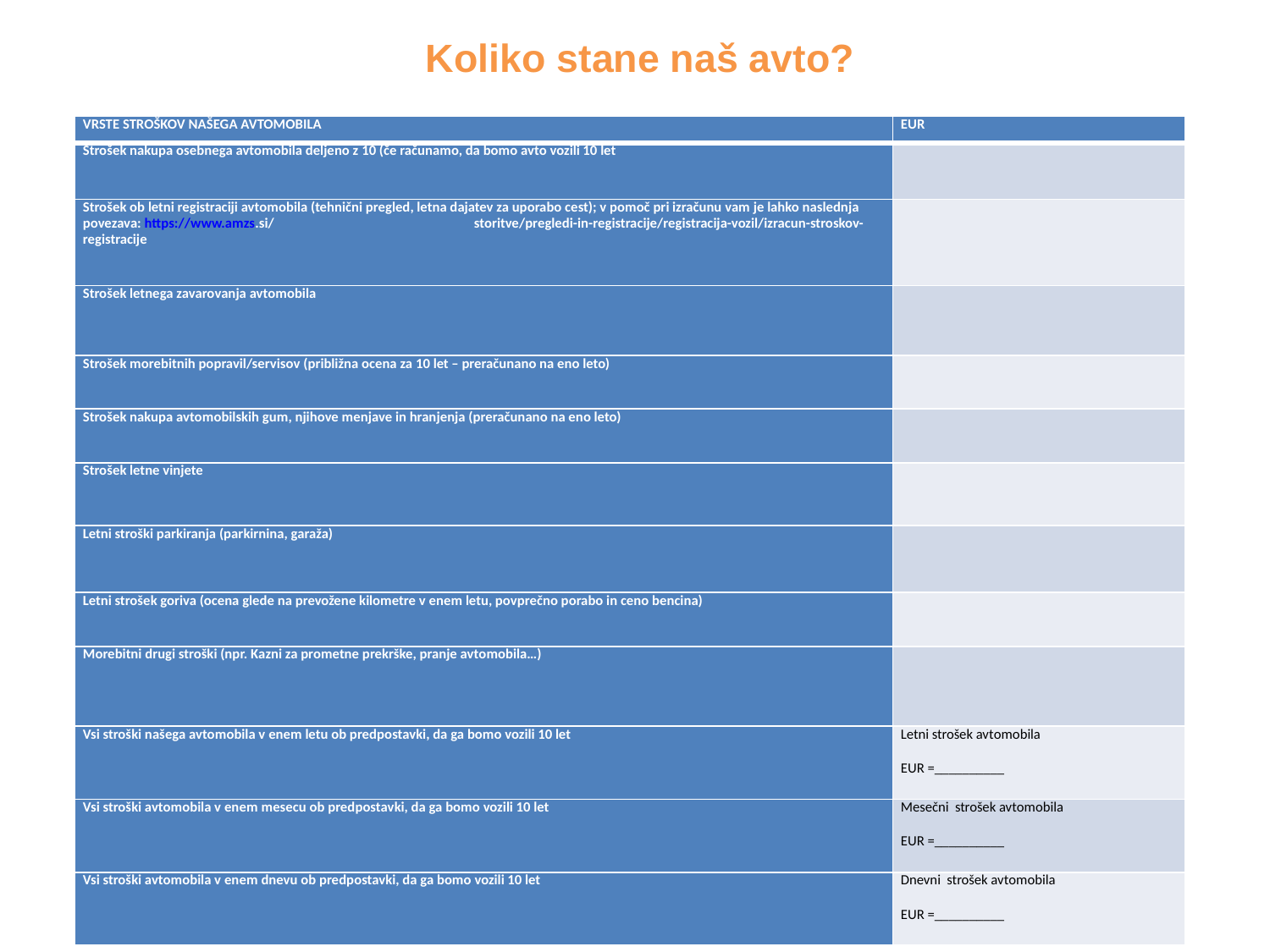

# Koliko stane naš avto?
| VRSTE STROŠKOV NAŠEGA AVTOMOBILA | EUR |
| --- | --- |
| Strošek nakupa osebnega avtomobila deljeno z 10 (če računamo, da bomo avto vozili 10 let |  |
| Strošek ob letni registraciji avtomobila (tehnični pregled, letna dajatev za uporabo cest); v pomoč pri izračunu vam je lahko naslednja povezava: https://www.amzs.si/ storitve/pregledi-in-registracije/registracija-vozil/izracun-stroskov-registracije |  |
| Strošek letnega zavarovanja avtomobila |  |
| Strošek morebitnih popravil/servisov (približna ocena za 10 let – preračunano na eno leto) |  |
| Strošek nakupa avtomobilskih gum, njihove menjave in hranjenja (preračunano na eno leto) |  |
| Strošek letne vinjete |  |
| Letni stroški parkiranja (parkirnina, garaža) |  |
| Letni strošek goriva (ocena glede na prevožene kilometre v enem letu, povprečno porabo in ceno bencina) |  |
| Morebitni drugi stroški (npr. Kazni za prometne prekrške, pranje avtomobila…) |  |
| Vsi stroški našega avtomobila v enem letu ob predpostavki, da ga bomo vozili 10 let | Letni strošek avtomobila EUR =\_\_\_\_\_\_\_\_\_\_ |
| Vsi stroški avtomobila v enem mesecu ob predpostavki, da ga bomo vozili 10 let | Mesečni strošek avtomobila EUR =\_\_\_\_\_\_\_\_\_\_ |
| Vsi stroški avtomobila v enem dnevu ob predpostavki, da ga bomo vozili 10 let | Dnevni strošek avtomobila EUR =\_\_\_\_\_\_\_\_\_\_ |